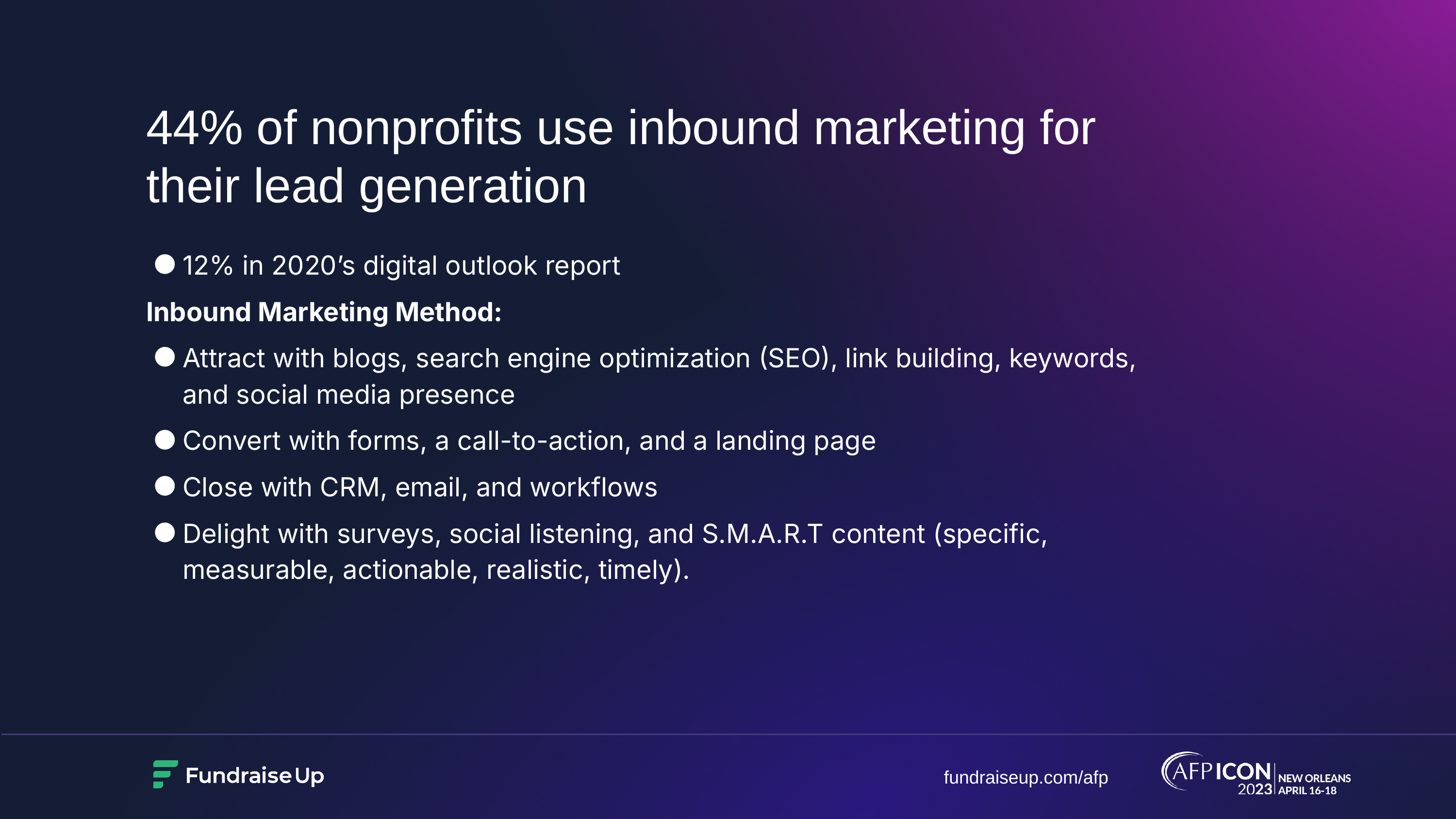

# 44% of nonprofits use inbound marketing for their lead generation
12% in 2020’s digital outlook report
Inbound Marketing Method:
Attract with blogs, search engine optimization (SEO), link building, keywords, and social media presence
Convert with forms, a call-to-action, and a landing page
Close with CRM, email, and workflows
Delight with surveys, social listening, and S.M.A.R.T content (specific, measurable, actionable, realistic, timely).